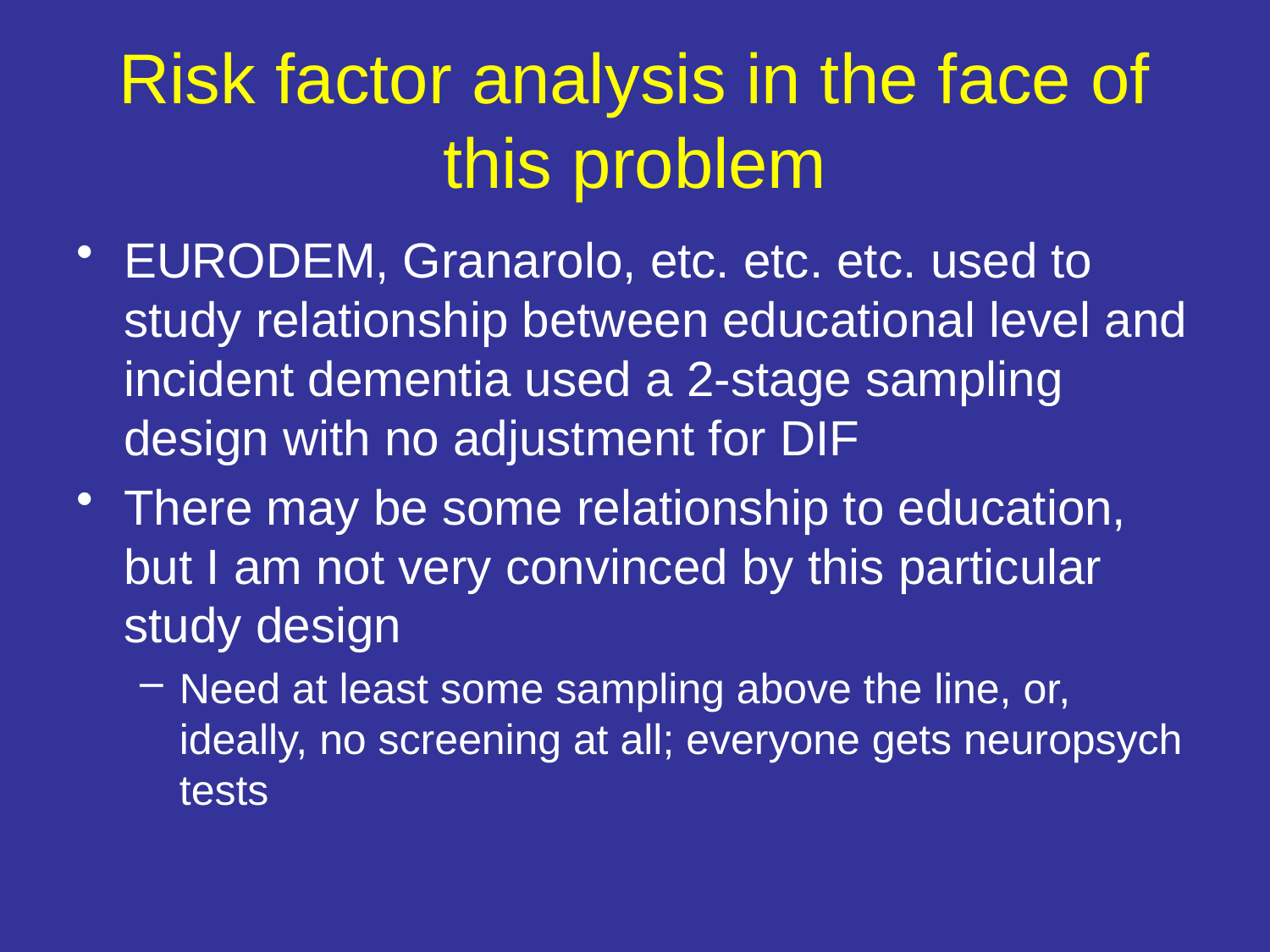

# Risk factor analysis in the face of this problem
EURODEM, Granarolo, etc. etc. etc. used to study relationship between educational level and incident dementia used a 2-stage sampling design with no adjustment for DIF
There may be some relationship to education, but I am not very convinced by this particular study design
Need at least some sampling above the line, or, ideally, no screening at all; everyone gets neuropsych tests